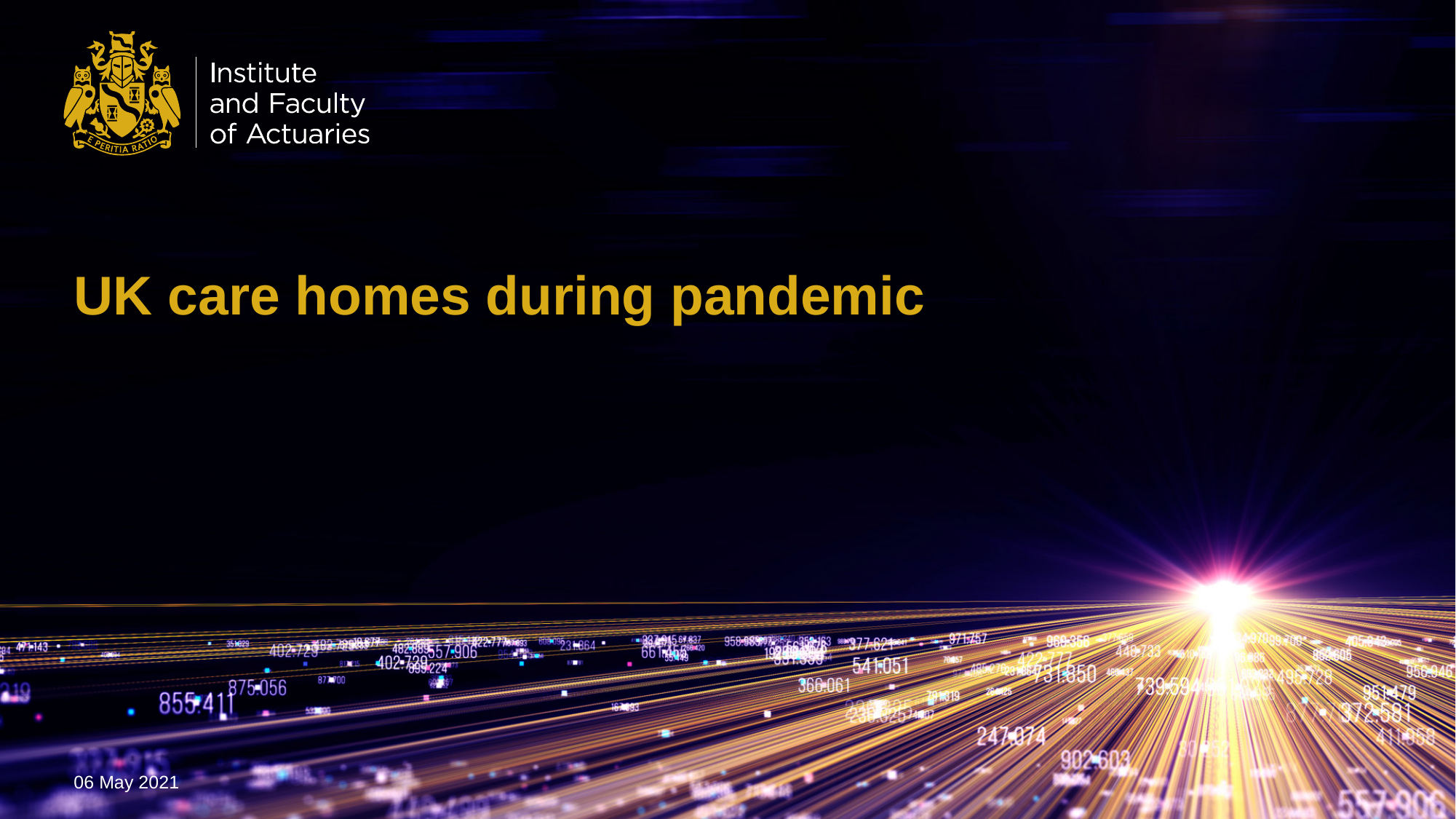

# UK care homes during pandemic

06 May 2021